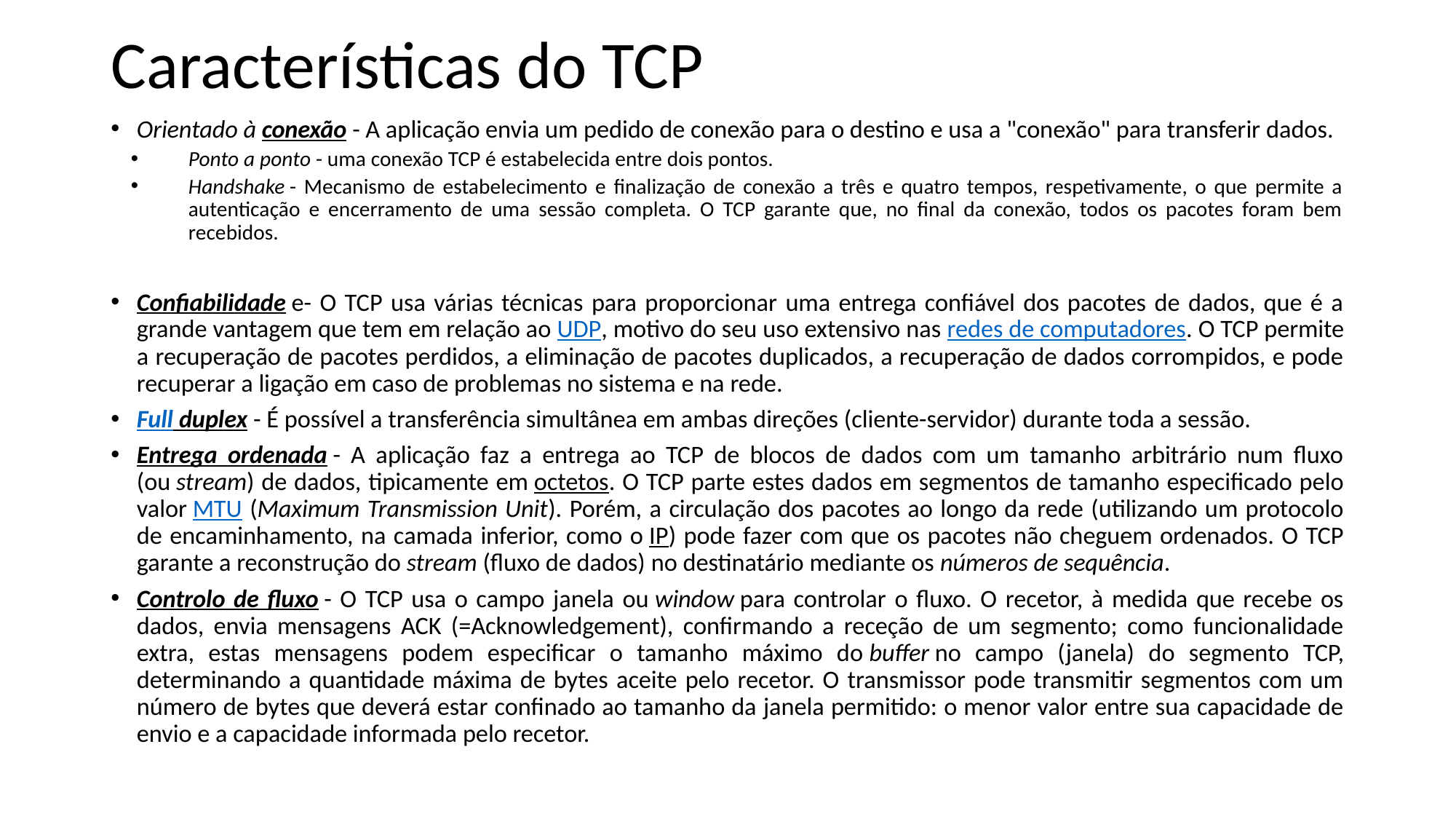

# Características do TCP
Orientado à conexão - A aplicação envia um pedido de conexão para o destino e usa a "conexão" para transferir dados.
Ponto a ponto - uma conexão TCP é estabelecida entre dois pontos.
Handshake - Mecanismo de estabelecimento e finalização de conexão a três e quatro tempos, respetivamente, o que permite a autenticação e encerramento de uma sessão completa. O TCP garante que, no final da conexão, todos os pacotes foram bem recebidos.

Confiabilidade e- O TCP usa várias técnicas para proporcionar uma entrega confiável dos pacotes de dados, que é a grande vantagem que tem em relação ao UDP, motivo do seu uso extensivo nas redes de computadores. O TCP permite a recuperação de pacotes perdidos, a eliminação de pacotes duplicados, a recuperação de dados corrompidos, e pode recuperar a ligação em caso de problemas no sistema e na rede.
Full duplex - É possível a transferência simultânea em ambas direções (cliente-servidor) durante toda a sessão.
Entrega ordenada - A aplicação faz a entrega ao TCP de blocos de dados com um tamanho arbitrário num fluxo (ou stream) de dados, tipicamente em octetos. O TCP parte estes dados em segmentos de tamanho especificado pelo valor MTU (Maximum Transmission Unit). Porém, a circulação dos pacotes ao longo da rede (utilizando um protocolo de encaminhamento, na camada inferior, como o IP) pode fazer com que os pacotes não cheguem ordenados. O TCP garante a reconstrução do stream (fluxo de dados) no destinatário mediante os números de sequência.
Controlo de fluxo - O TCP usa o campo janela ou window para controlar o fluxo. O recetor, à medida que recebe os dados, envia mensagens ACK (=Acknowledgement), confirmando a receção de um segmento; como funcionalidade extra, estas mensagens podem especificar o tamanho máximo do buffer no campo (janela) do segmento TCP, determinando a quantidade máxima de bytes aceite pelo recetor. O transmissor pode transmitir segmentos com um número de bytes que deverá estar confinado ao tamanho da janela permitido: o menor valor entre sua capacidade de envio e a capacidade informada pelo recetor.